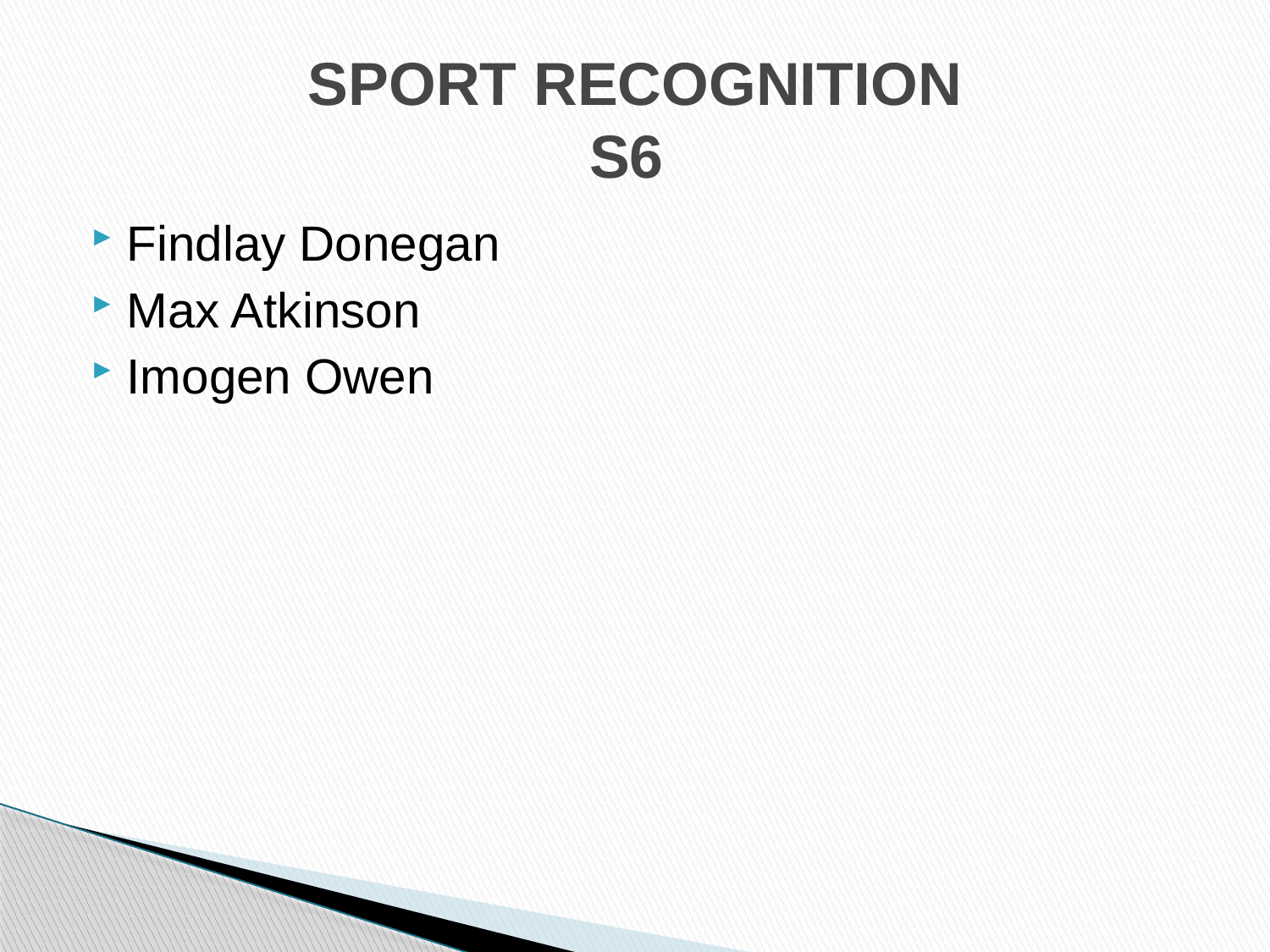

# SPORT RECOGNITION S6
Findlay Donegan
Max Atkinson
Imogen Owen